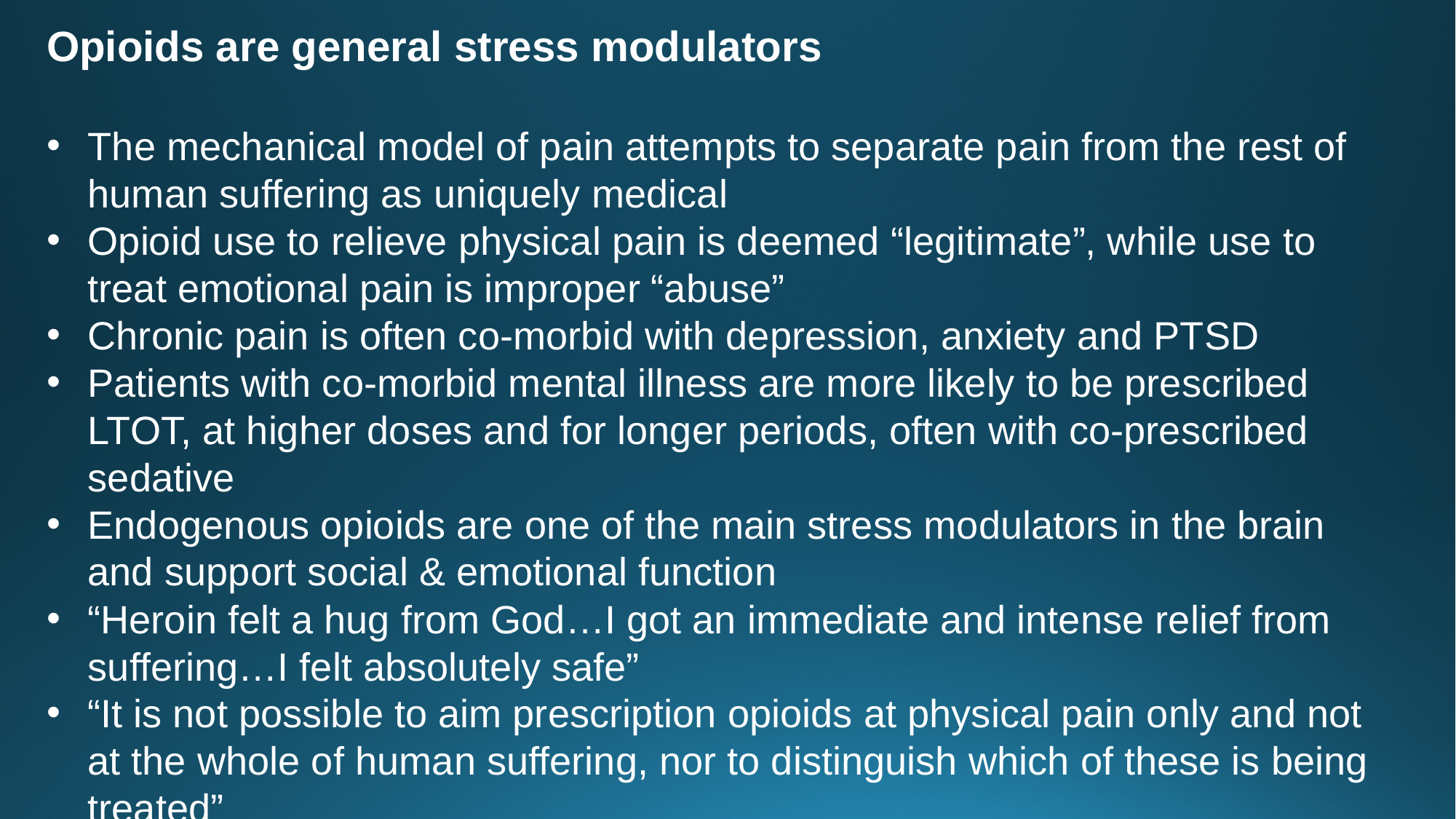

Opioids are general stress modulators

The mechanical model of pain attempts to separate pain from the rest of human suffering as uniquely medical
Opioid use to relieve physical pain is deemed “legitimate”, while use to treat emotional pain is improper “abuse”
Chronic pain is often co-morbid with depression, anxiety and PTSD
Patients with co-morbid mental illness are more likely to be prescribed LTOT, at higher doses and for longer periods, often with co-prescribed sedative
Endogenous opioids are one of the main stress modulators in the brain and support social & emotional function
“Heroin felt a hug from God…I got an immediate and intense relief from suffering…I felt absolutely safe”
“It is not possible to aim prescription opioids at physical pain only and not at the whole of human suffering, nor to distinguish which of these is being treated”

	-The Right to Pain Relief, Mark Sullivan